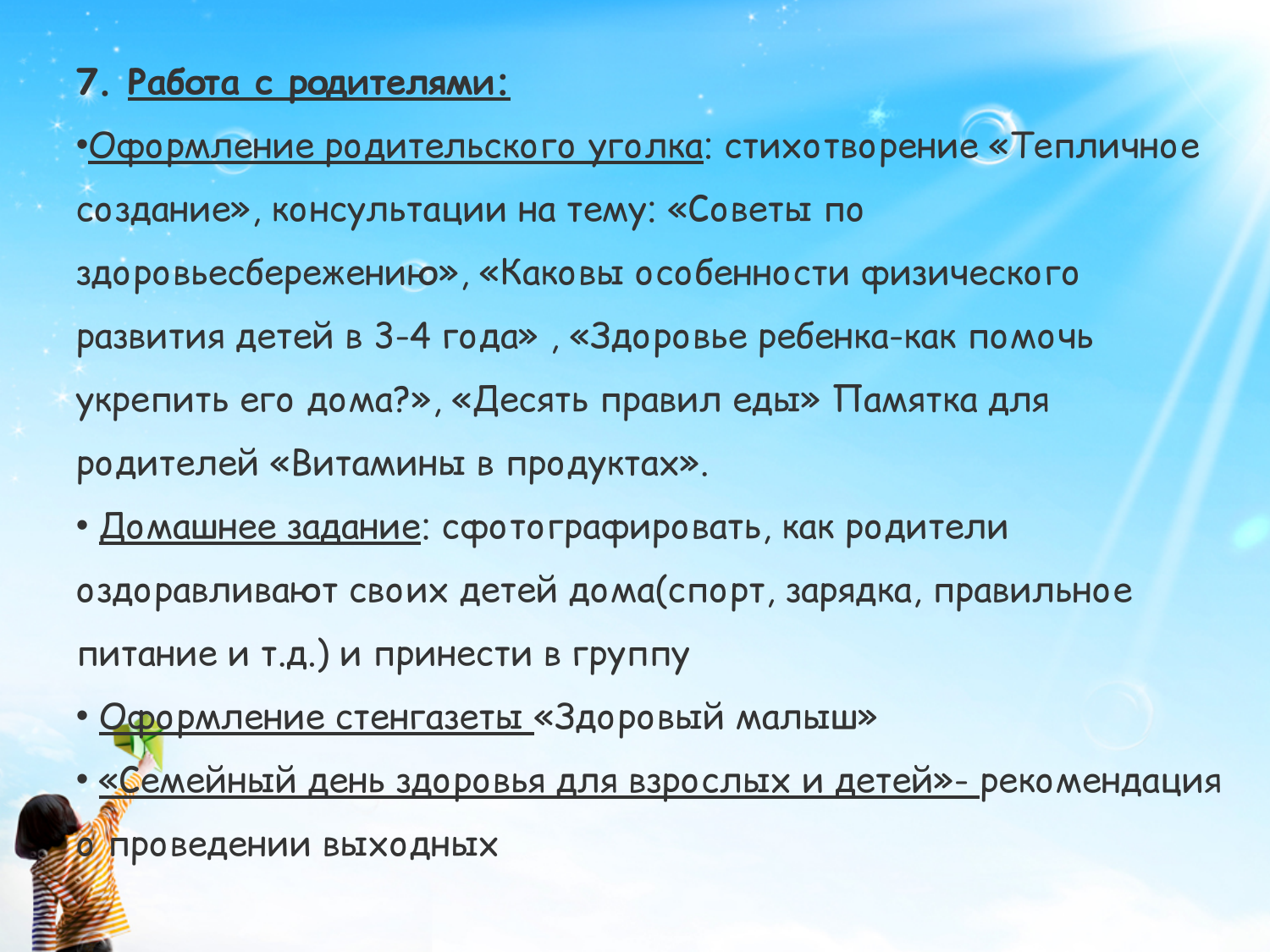

7. Работа с родителями:
Оформление родительского уголка: стихотворение «Тепличное создание», консультации на тему: «Советы по здоровьесбережению», «Каковы особенности физического развития детей в 3-4 года» , «Здоровье ребенка-как помочь укрепить его дома?», «Десять правил еды» Памятка для родителей «Витамины в продуктах».
 Домашнее задание: сфотографировать, как родители оздоравливают своих детей дома(спорт, зарядка, правильное питание и т.д.) и принести в группу
 Оформление стенгазеты «Здоровый малыш»
 «Семейный день здоровья для взрослых и детей»- рекомендация о проведении выходных